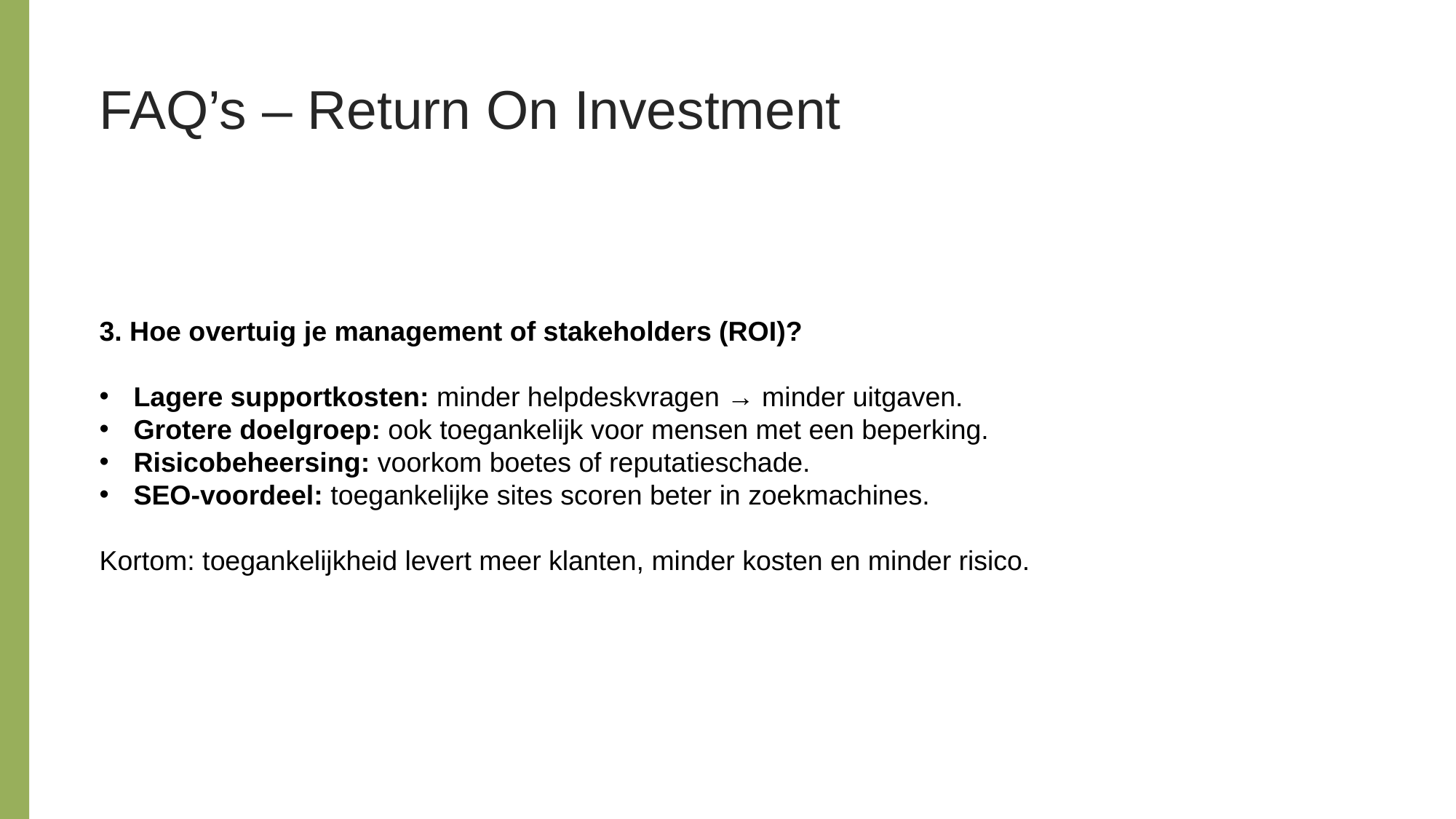

FAQ’s – Return On Investment
3. Hoe overtuig je management of stakeholders (ROI)?

Lagere supportkosten: minder helpdeskvragen → minder uitgaven.
Grotere doelgroep: ook toegankelijk voor mensen met een beperking.
Risicobeheersing: voorkom boetes of reputatieschade.
SEO-voordeel: toegankelijke sites scoren beter in zoekmachines.
Kortom: toegankelijkheid levert meer klanten, minder kosten en minder risico.
Pamela: gestopt met front-end
Marco: meer groen in de kamer